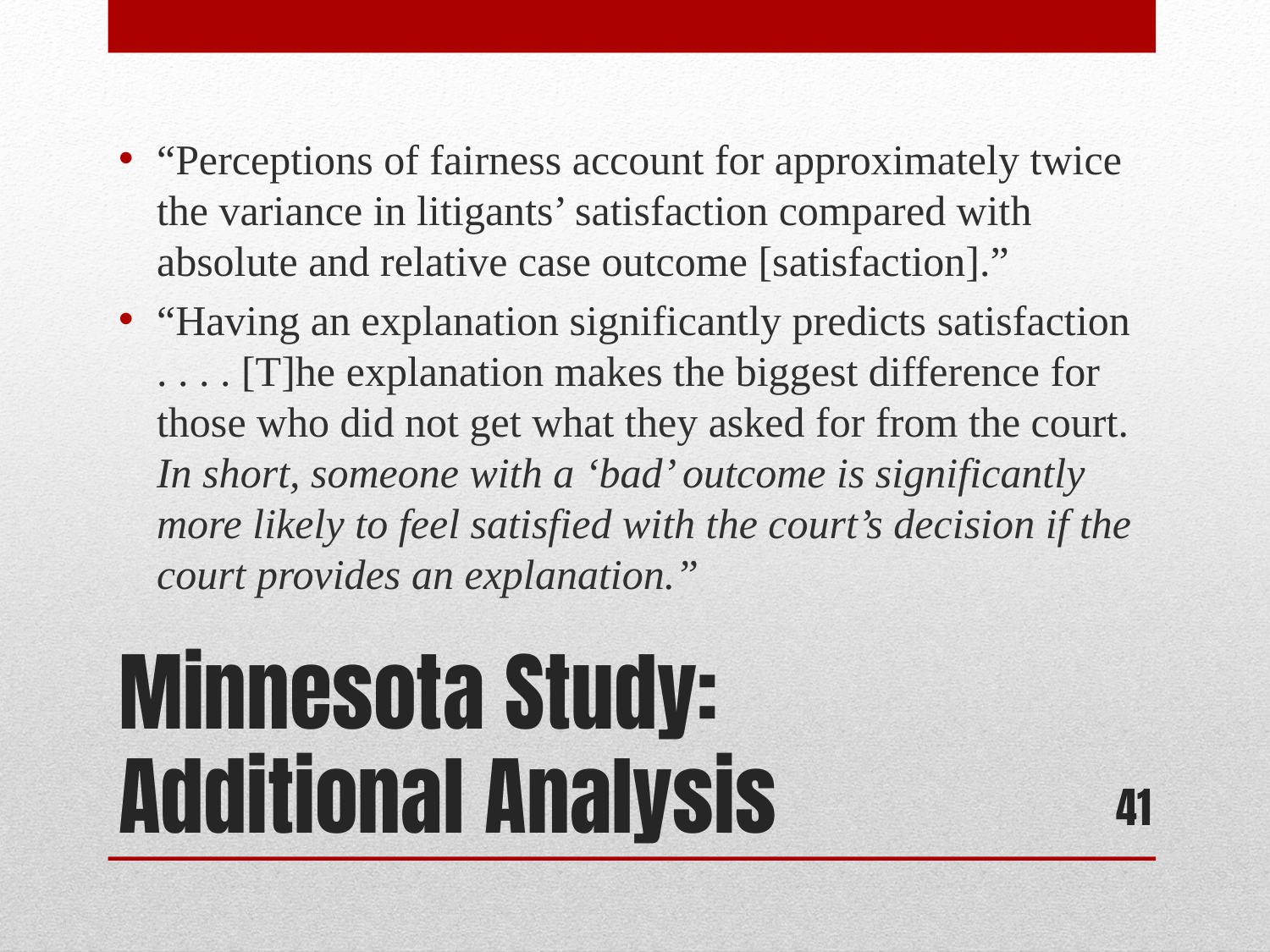

“Perceptions of fairness account for approximately twice the variance in litigants’ satisfaction compared with absolute and relative case outcome [satisfaction].”
“Having an explanation significantly predicts satisfaction . . . . [T]he explanation makes the biggest difference for those who did not get what they asked for from the court. In short, someone with a ‘bad’ outcome is significantly more likely to feel satisfied with the court’s decision if the court provides an explanation.”
# Minnesota Study: Additional Analysis
41